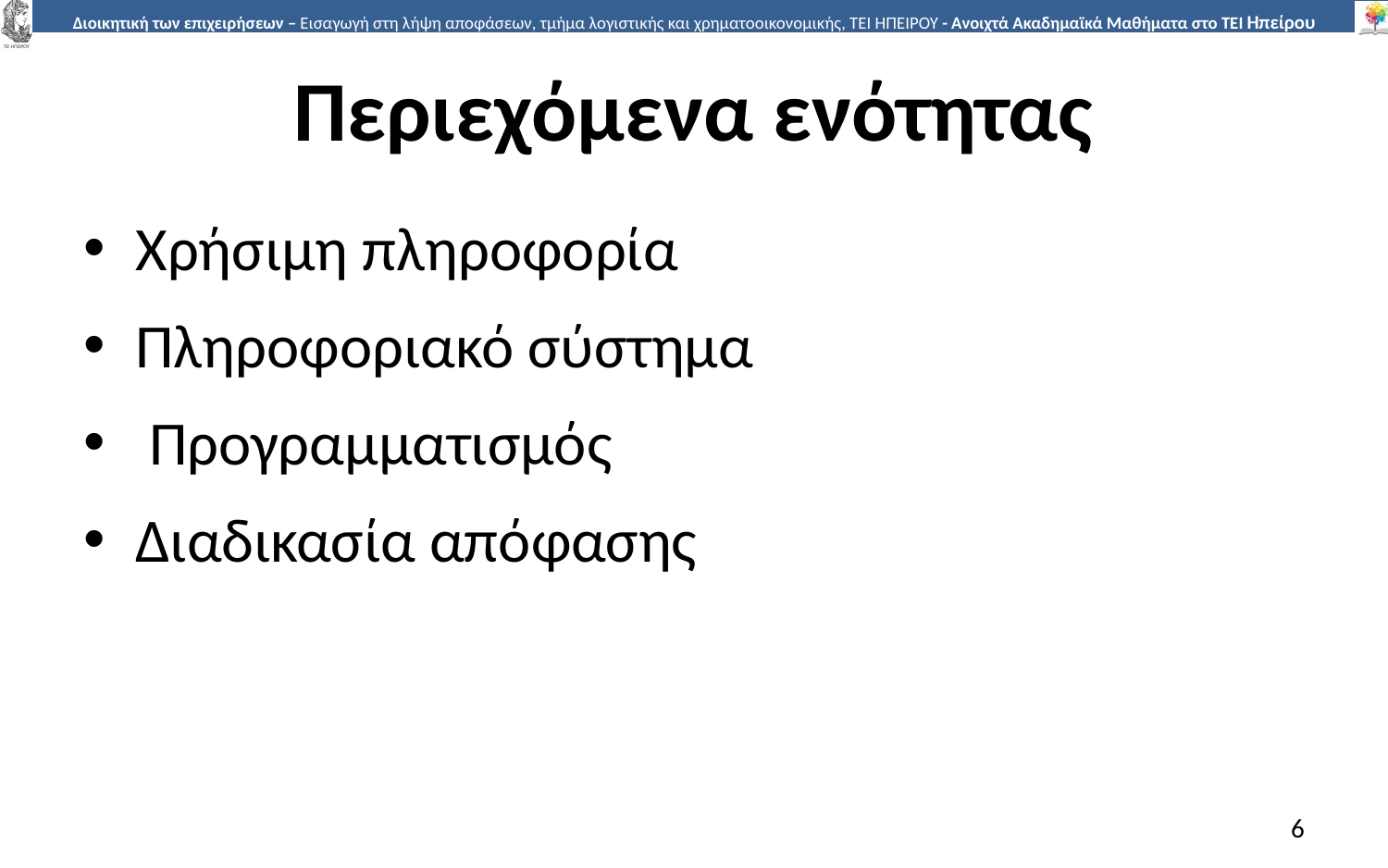

# Περιεχόμενα ενότητας
Χρήσιμη πληροφορία
Πληροφοριακό σύστημα
 Προγραμματισμός
Διαδικασία απόφασης

6